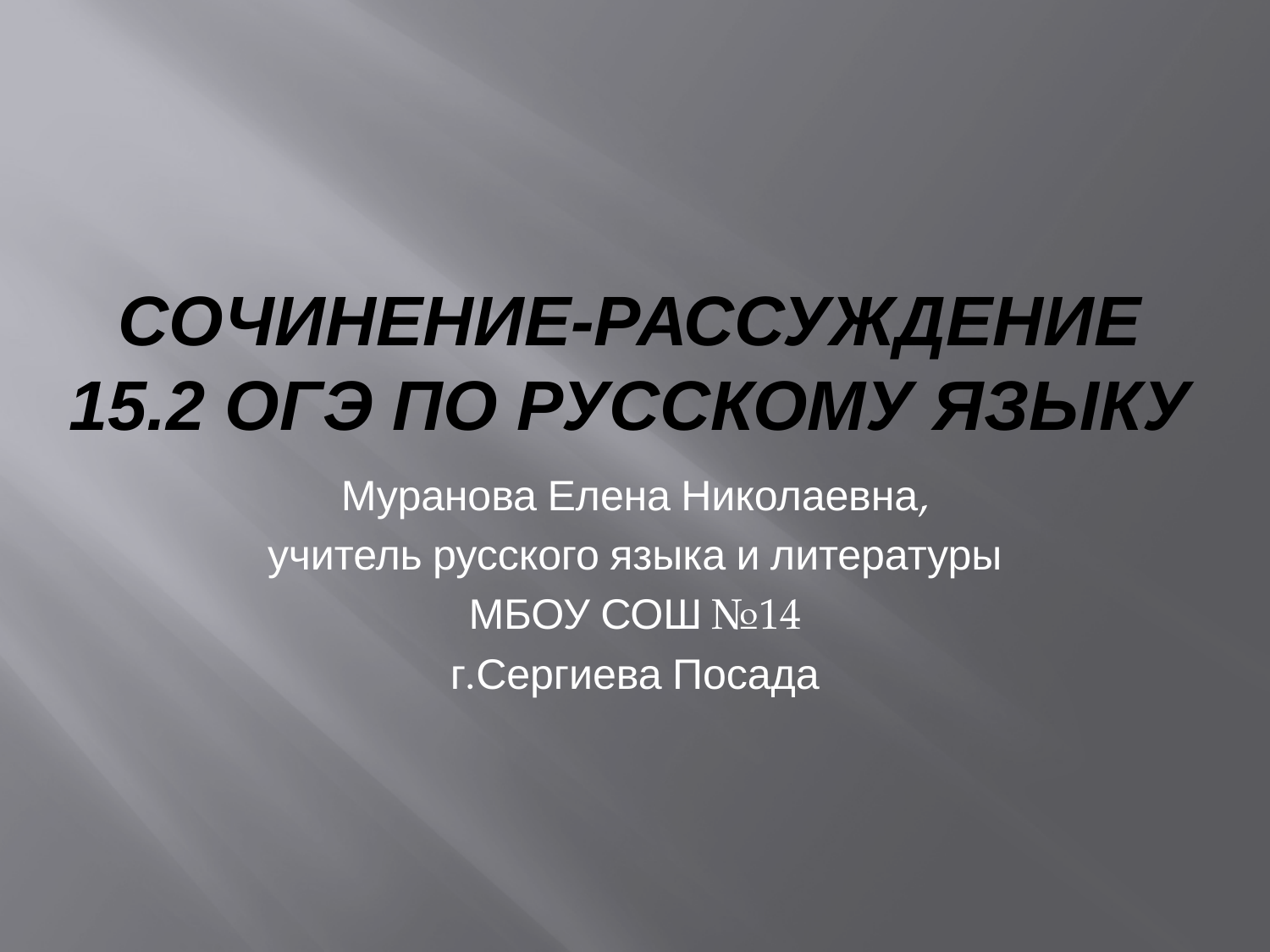

# Сочинение-рассуждение 15.2 ОГЭ по русскому языку
Муранова Елена Николаевна,
учитель русского языка и литературы
МБОУ СОШ №14
г.Сергиева Посада